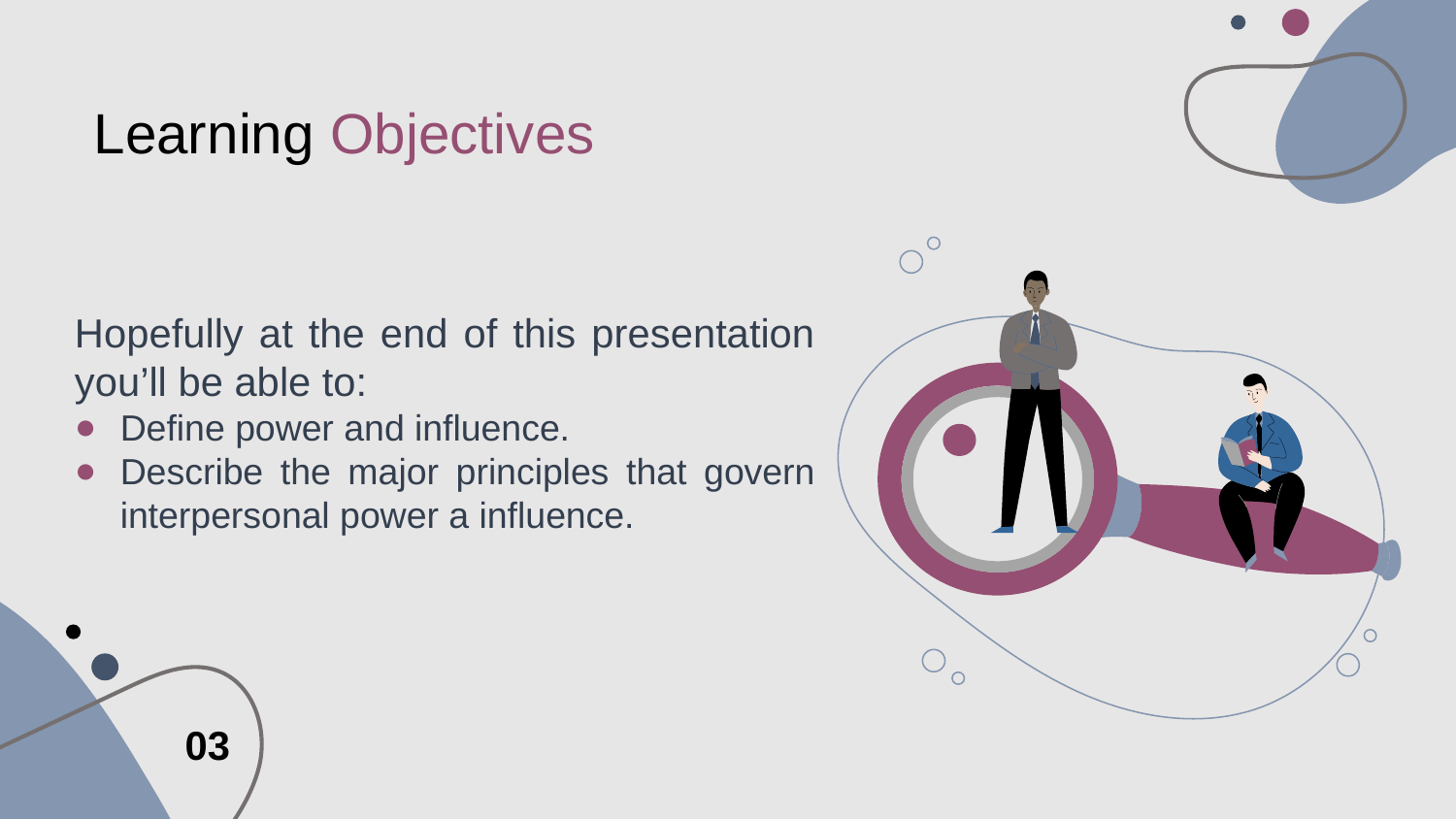

# Learning Objectives

Hopefully at the end of this presentation you’ll be able to:
Define power and influence.
Describe the major principles that govern interpersonal power a influence.

03